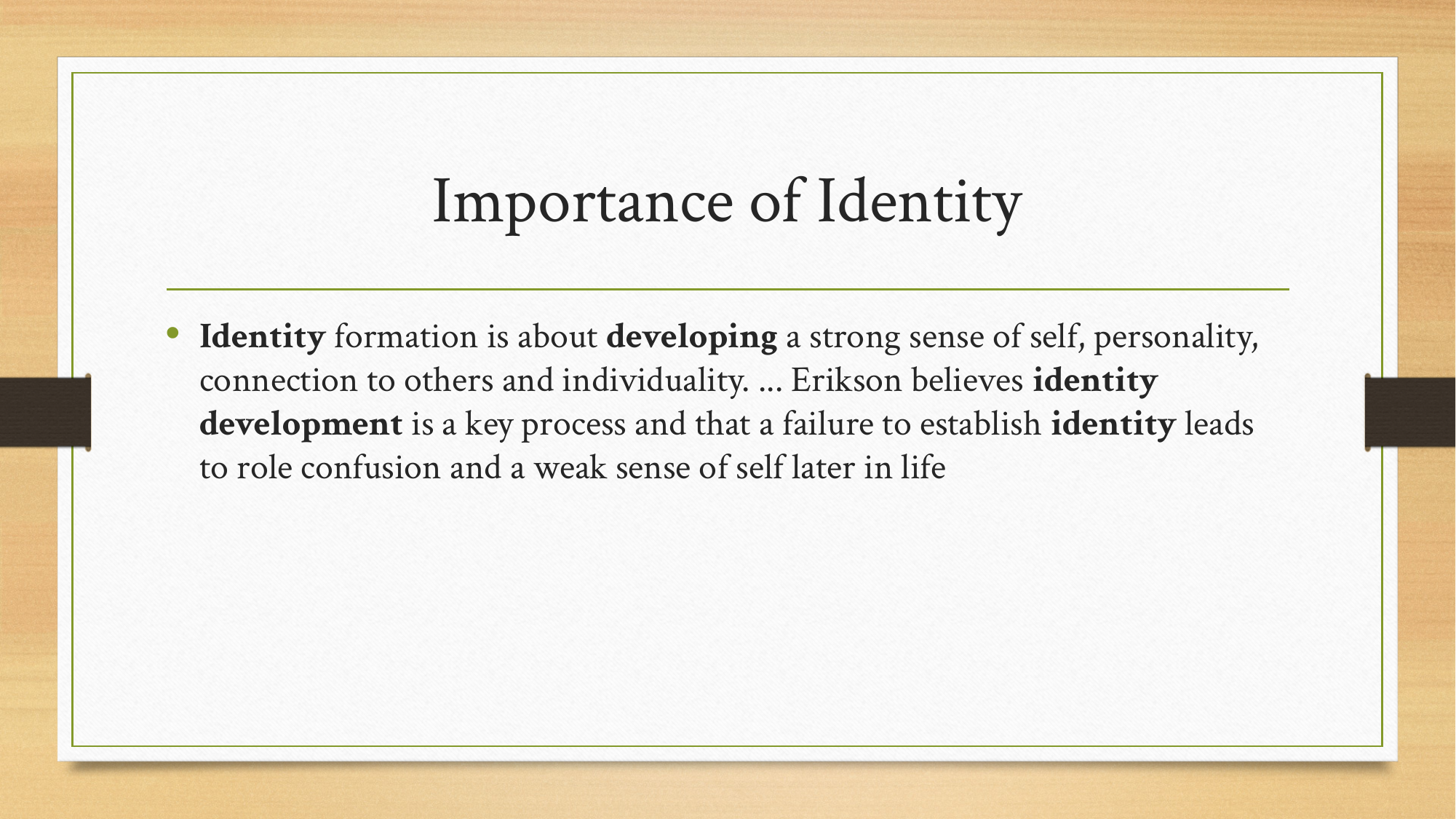

# Importance of Identity
Identity formation is about developing a strong sense of self, personality, connection to others and individuality. ... Erikson believes identity development is a key process and that a failure to establish identity leads to role confusion and a weak sense of self later in life